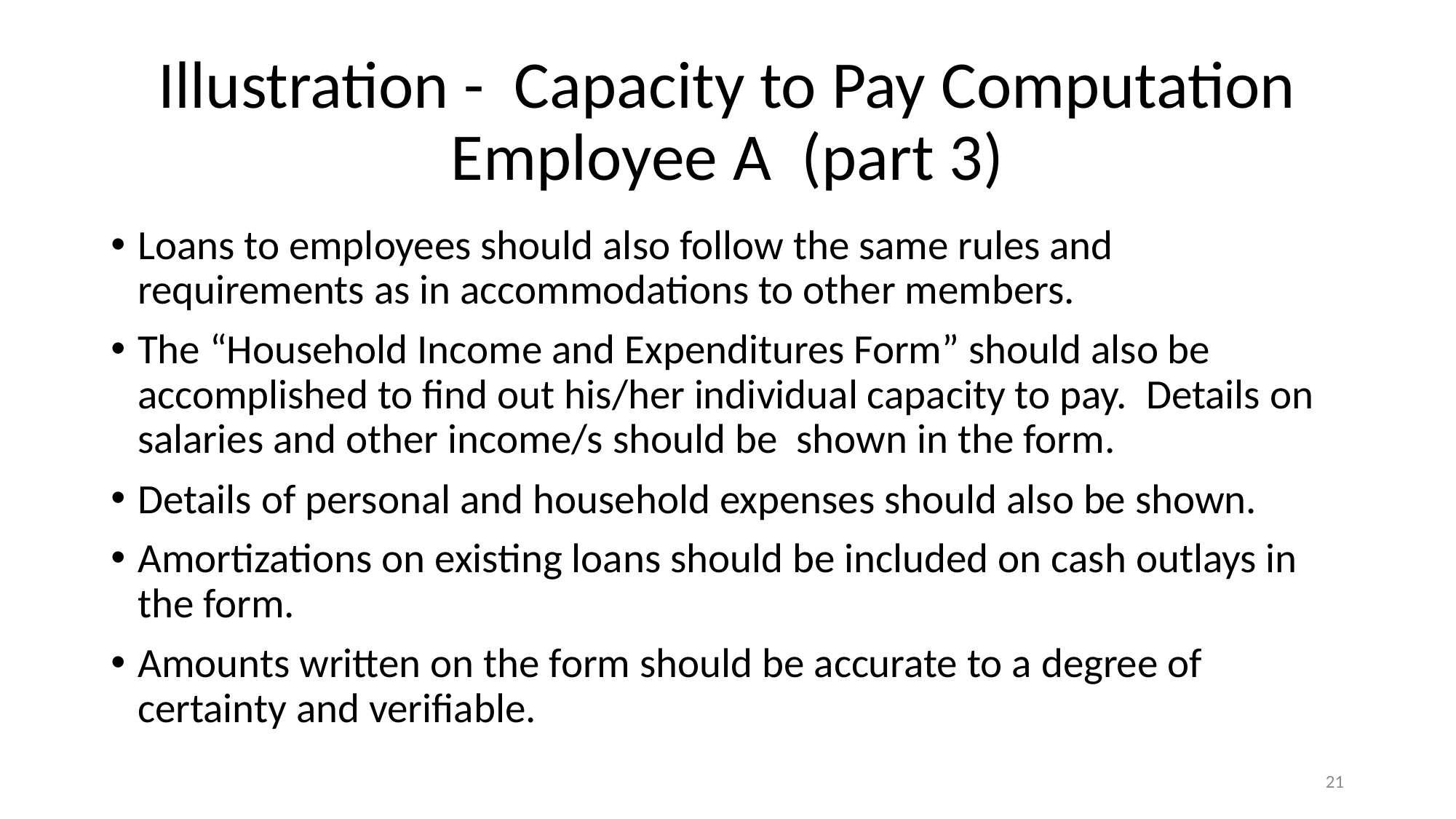

# Illustration -  Capacity to Pay Computation Employee A  (part 3)
Loans to employees should also follow the same rules and requirements as in accommodations to other members.
The “Household Income and Expenditures Form” should also be accomplished to find out his/her individual capacity to pay.  Details on salaries and other income/s should be  shown in the form.
Details of personal and household expenses should also be shown.
Amortizations on existing loans should be included on cash outlays in the form.
Amounts written on the form should be accurate to a degree of certainty and verifiable.
21